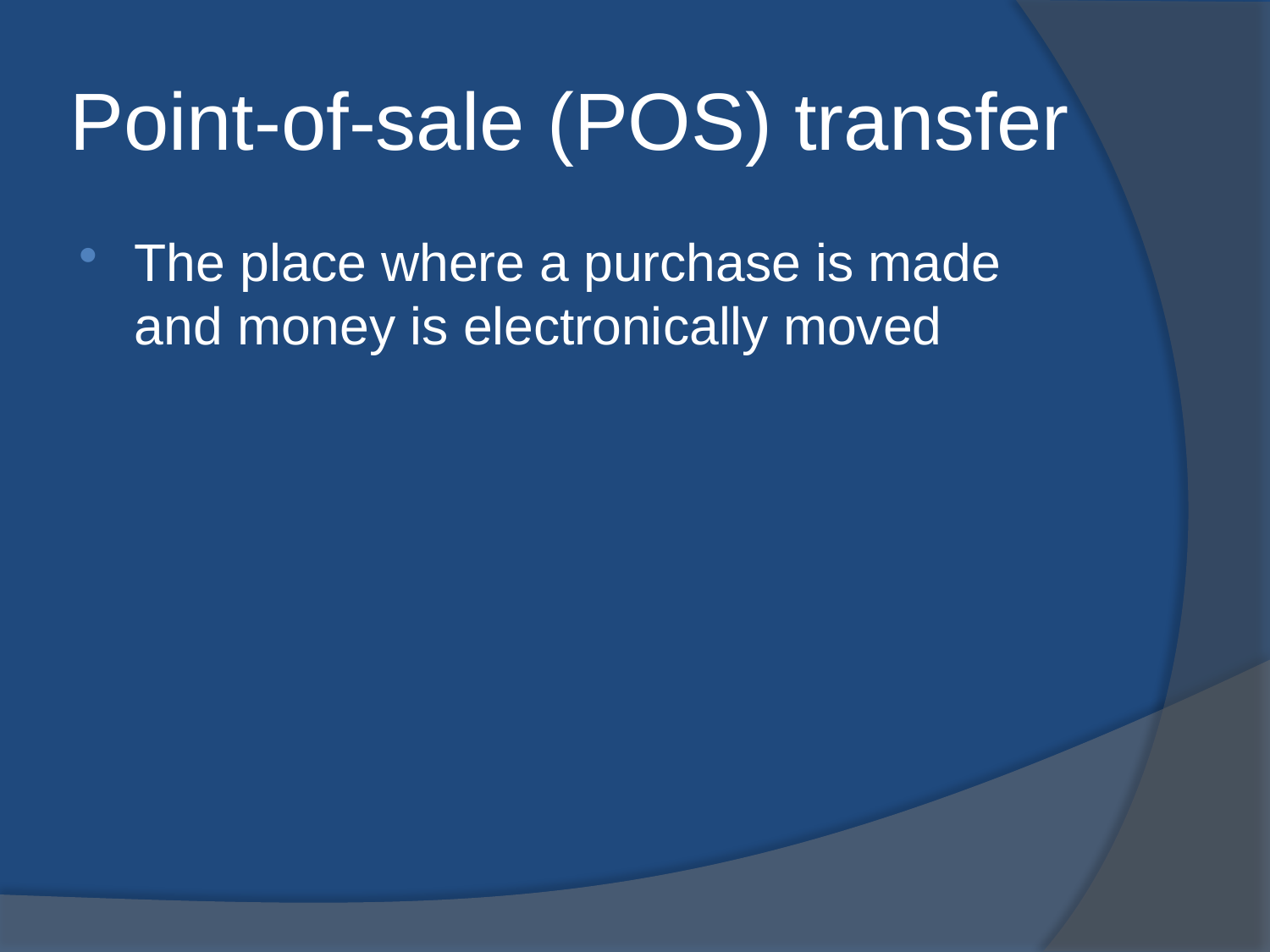

# Point-of-sale (POS) transfer
The place where a purchase is made and money is electronically moved